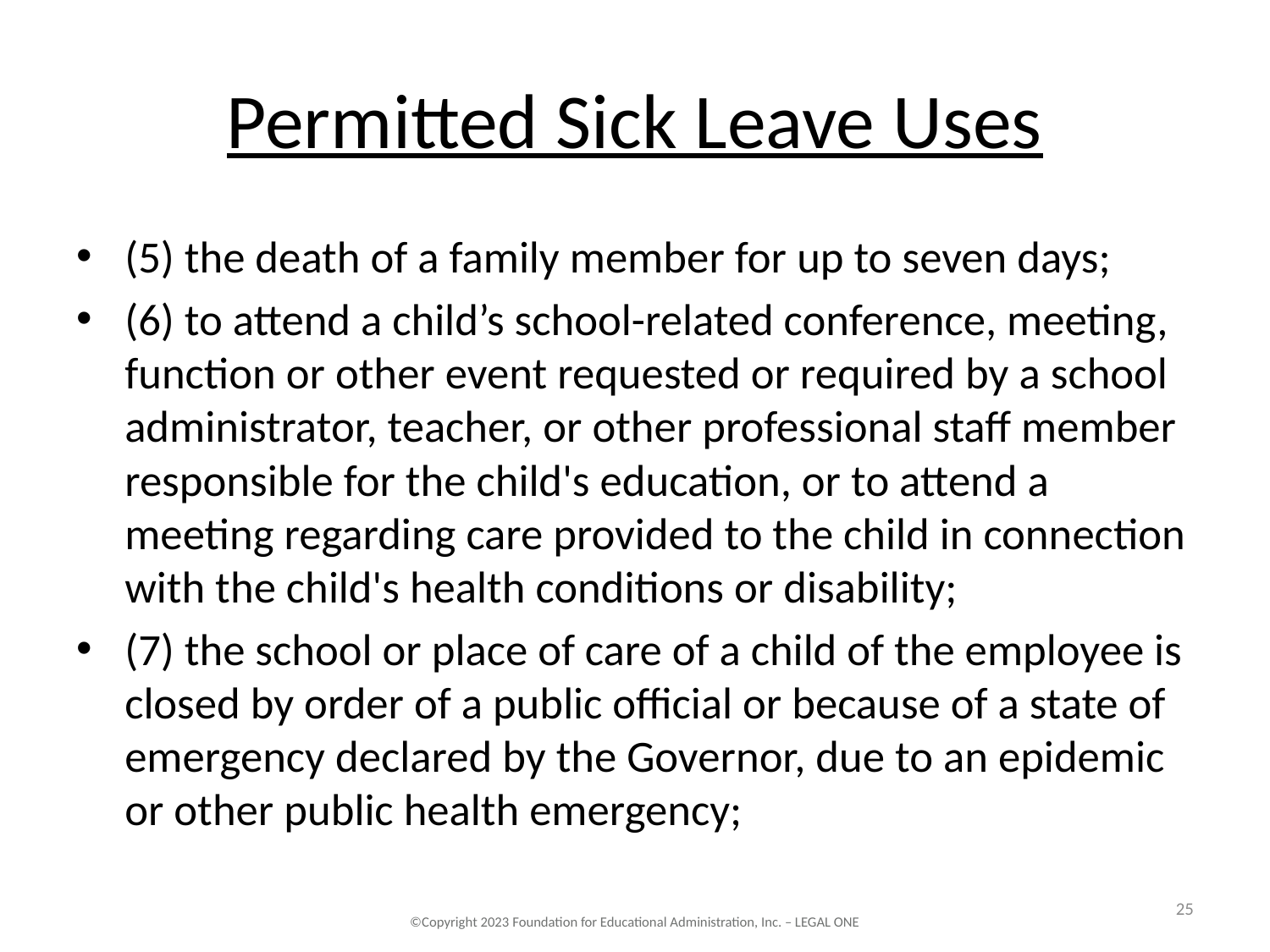

# Permitted Sick Leave Uses
(5) the death of a family member for up to seven days;
(6) to attend a child’s school-related conference, meeting, function or other event requested or required by a school administrator, teacher, or other professional staff member responsible for the child's education, or to attend a meeting regarding care provided to the child in connection with the child's health conditions or disability;
(7) the school or place of care of a child of the employee is closed by order of a public official or because of a state of emergency declared by the Governor, due to an epidemic or other public health emergency;
25